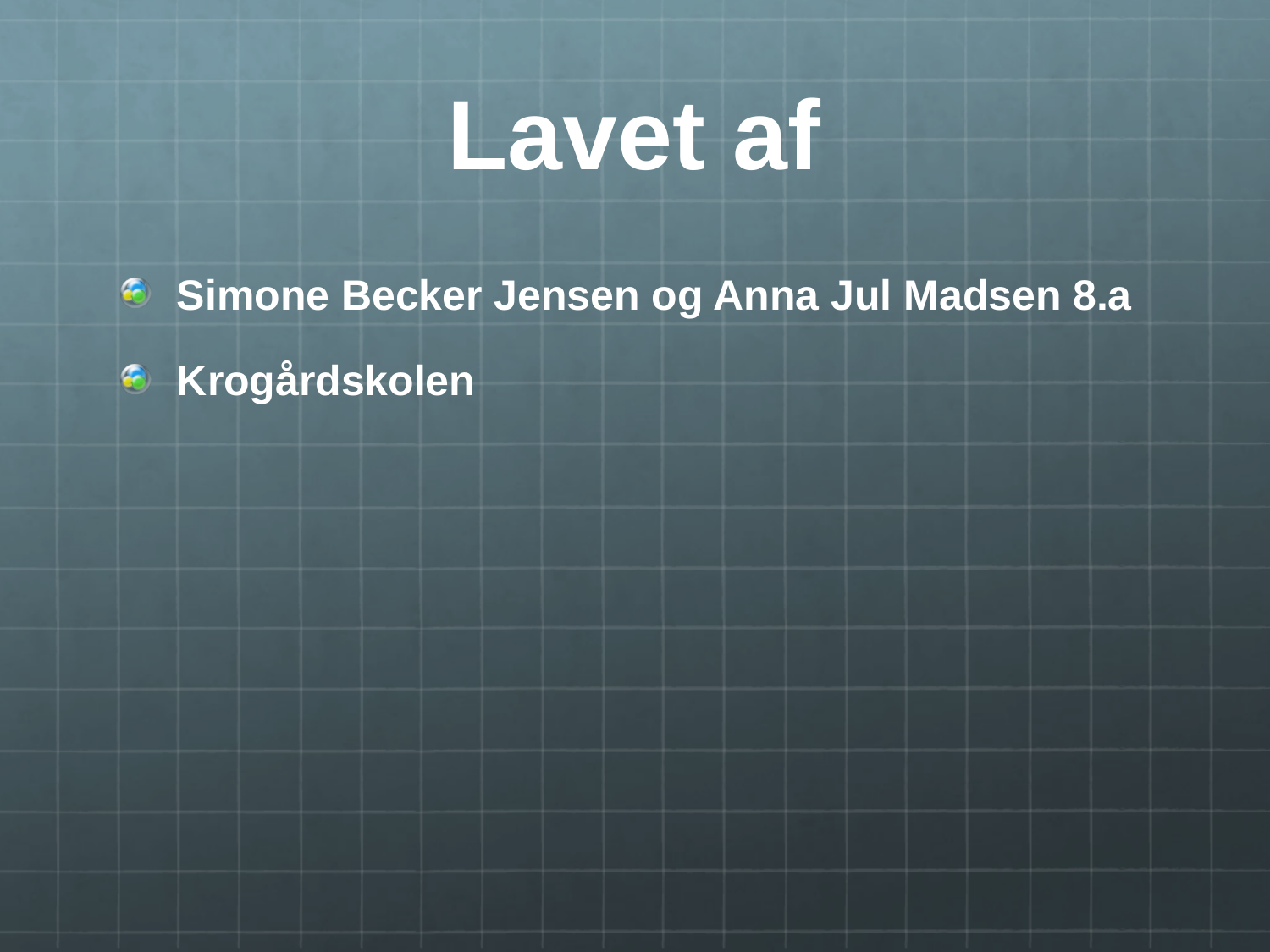

# Lavet af
Simone Becker Jensen og Anna Jul Madsen 8.a
Krogårdskolen